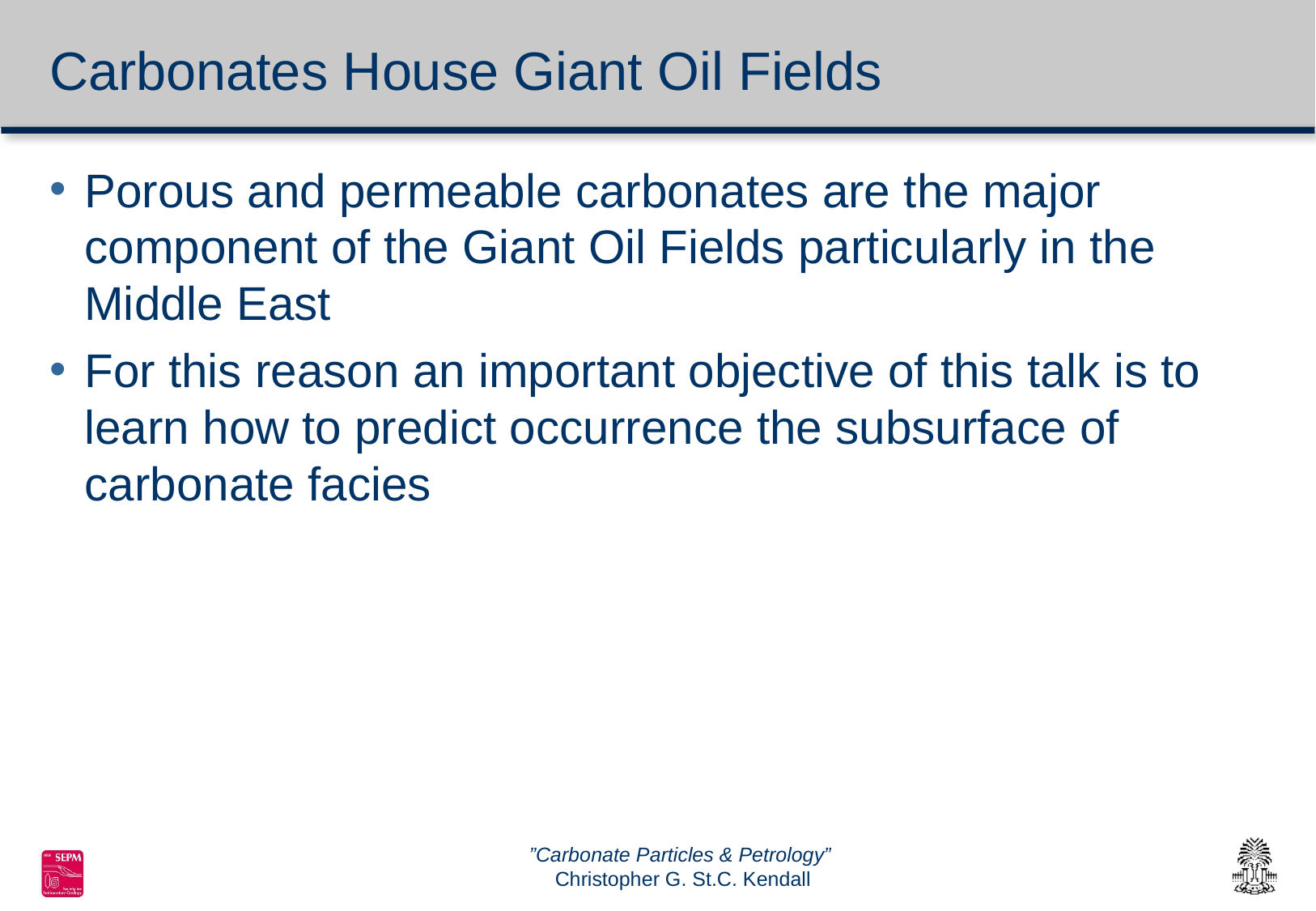

Carbonates House Giant Oil Fields
Porous and permeable carbonates are the major component of the Giant Oil Fields particularly in the Middle East
For this reason an important objective of this talk is to learn how to predict occurrence the subsurface of carbonate facies